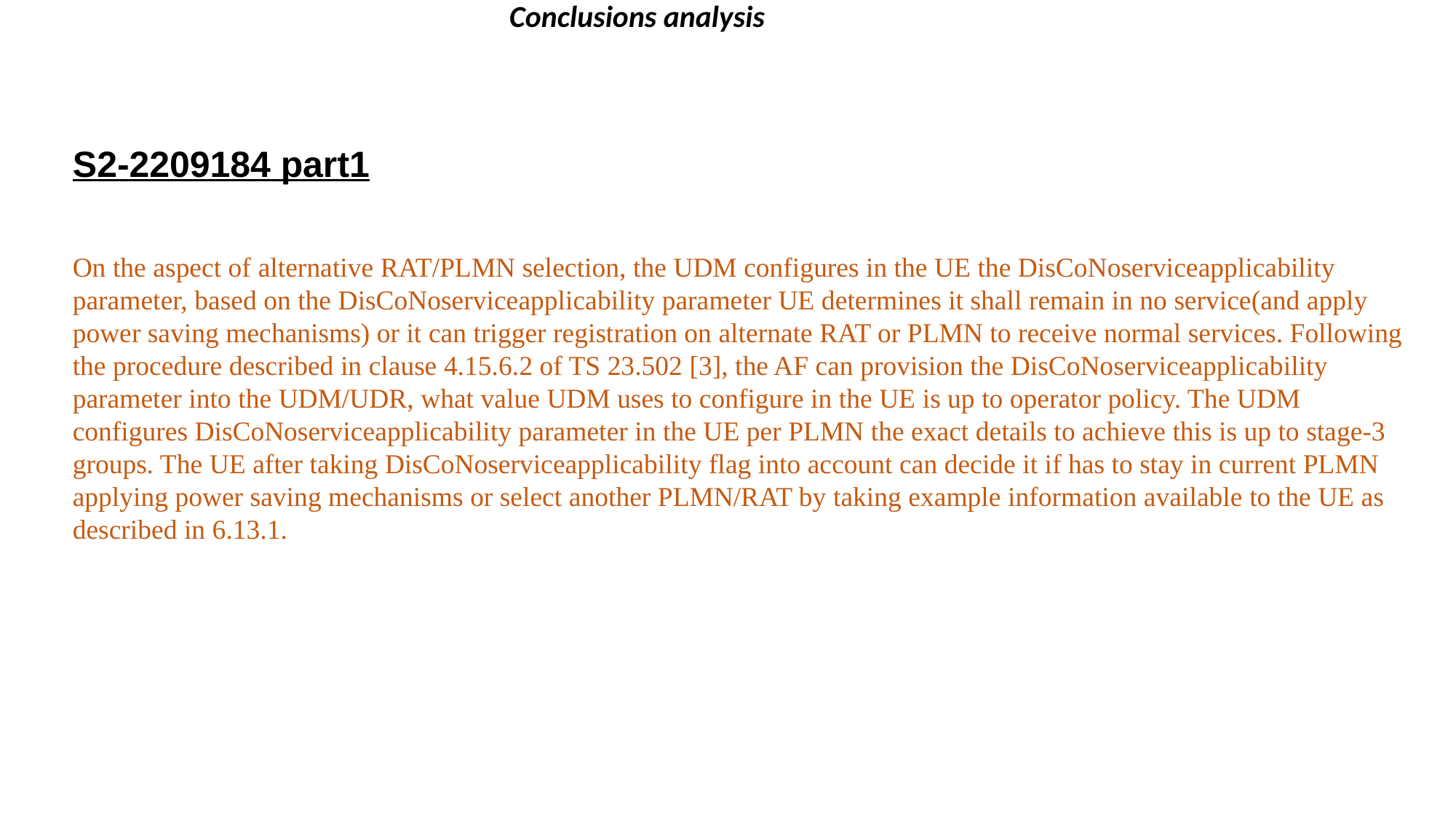

Conclusions analysis
S2-2209184 part1
On the aspect of alternative RAT/PLMN selection, the UDM configures in the UE the DisCoNoserviceapplicability parameter, based on the DisCoNoserviceapplicability parameter UE determines it shall remain in no service(and apply power saving mechanisms) or it can trigger registration on alternate RAT or PLMN to receive normal services. Following the procedure described in clause 4.15.6.2 of TS 23.502 [3], the AF can provision the DisCoNoserviceapplicability parameter into the UDM/UDR, what value UDM uses to configure in the UE is up to operator policy. The UDM configures DisCoNoserviceapplicability parameter in the UE per PLMN the exact details to achieve this is up to stage-3 groups. The UE after taking DisCoNoserviceapplicability flag into account can decide it if has to stay in current PLMN applying power saving mechanisms or select another PLMN/RAT by taking example information available to the UE as described in 6.13.1.